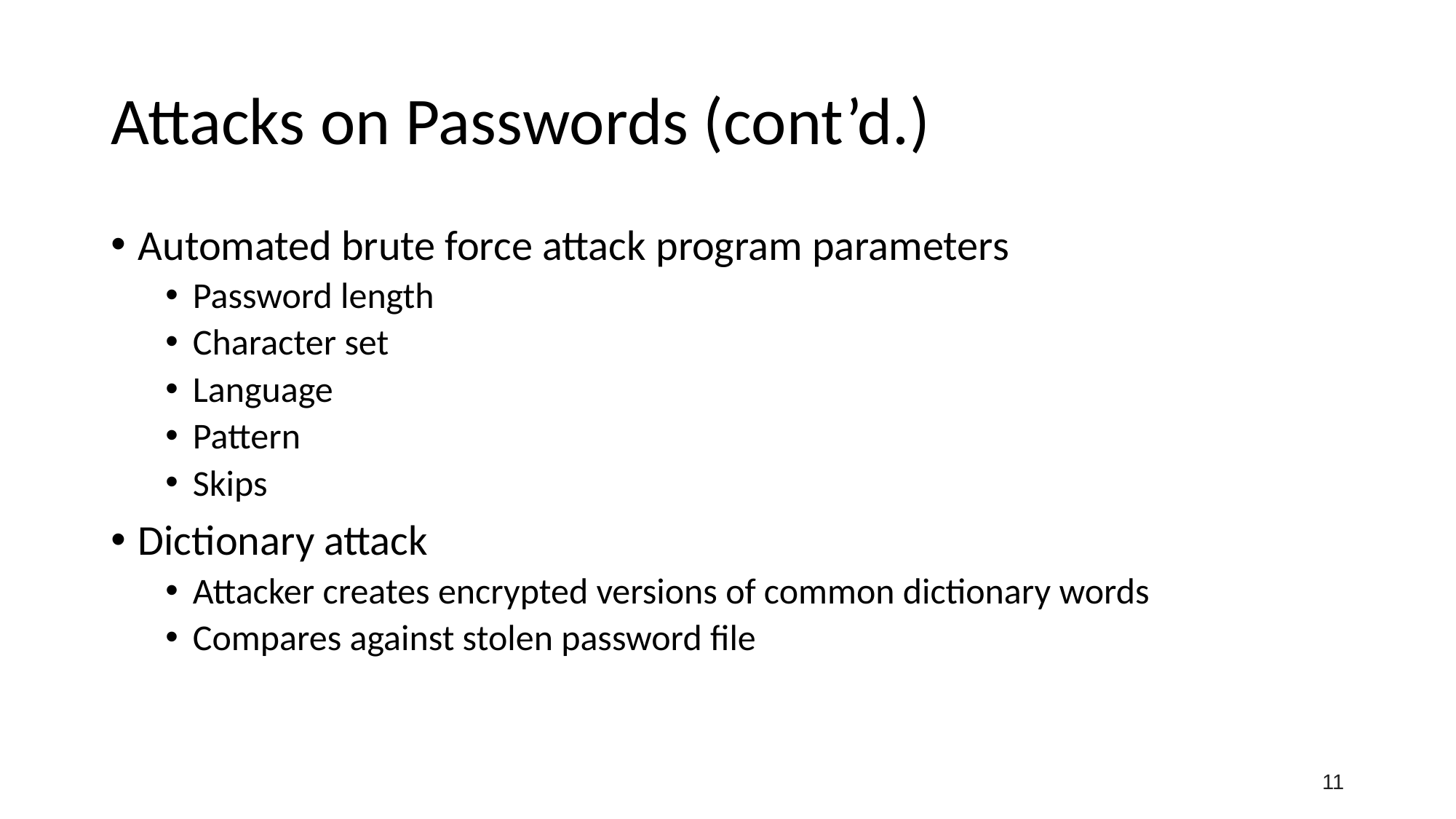

# Attacks on Passwords (cont’d.)
Automated brute force attack program parameters
Password length
Character set
Language
Pattern
Skips
Dictionary attack
Attacker creates encrypted versions of common dictionary words
Compares against stolen password file
11